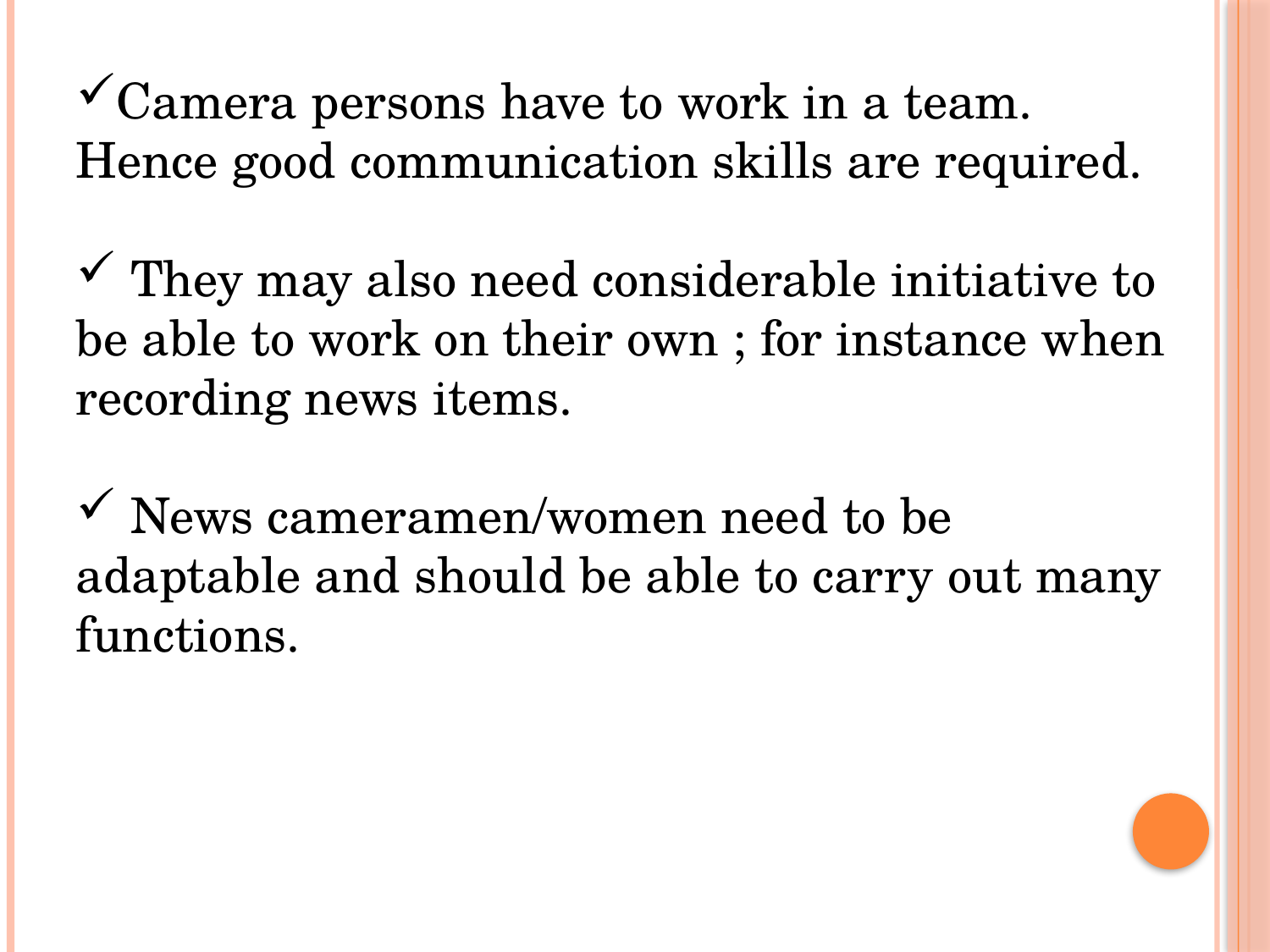

Camera persons have to work in a team. Hence good communication skills are required.

 They may also need considerable initiative to be able to work on their own ; for instance when recording news items.

 News cameramen/women need to be adaptable and should be able to carry out many functions.